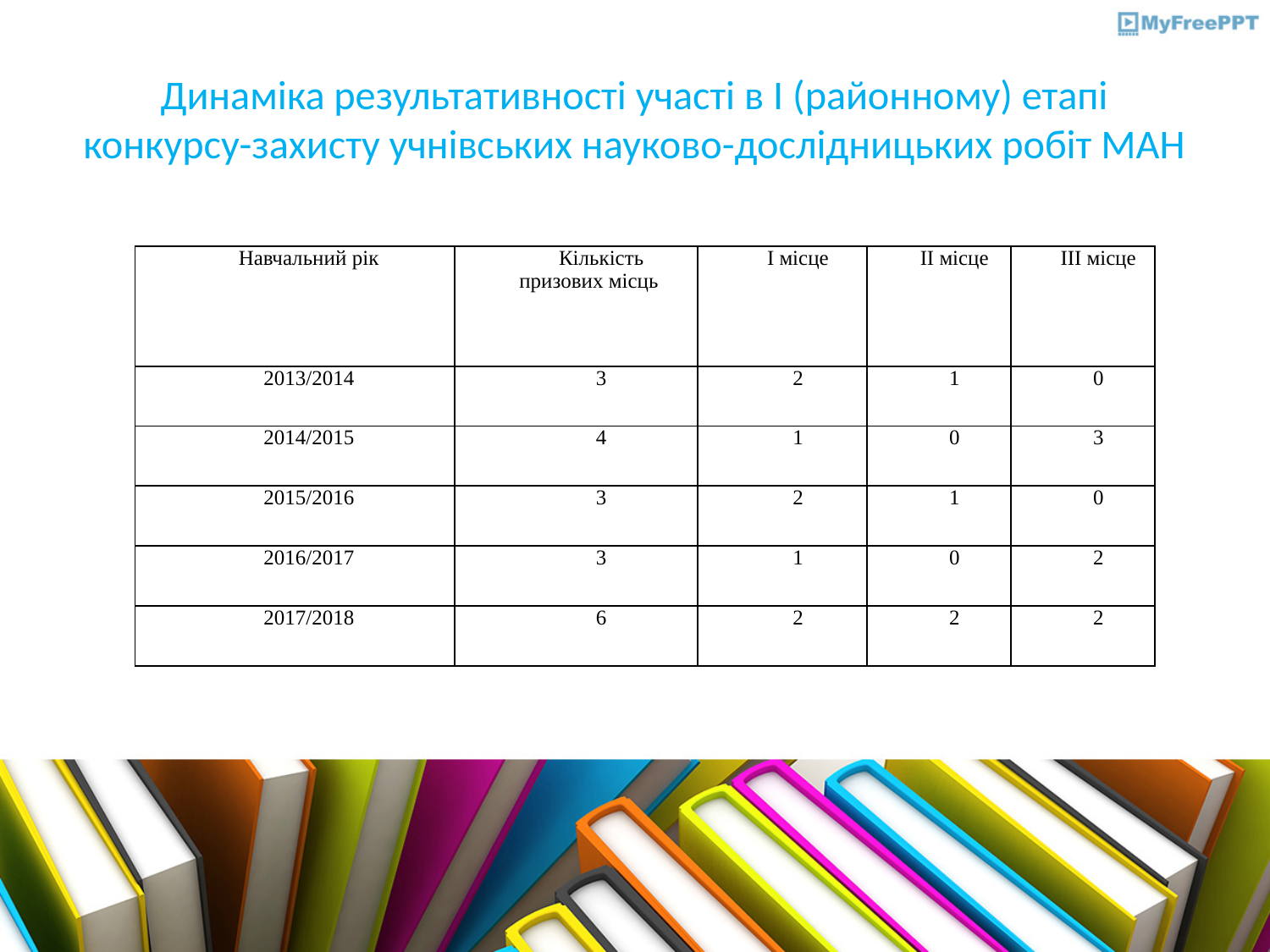

# Динаміка результативності участі в І (районному) етапі конкурсу-захисту учнівських науково-дослідницьких робіт МАН
| Навчальний рік | Кількість призових місць | І місце | ІІ місце | ІІІ місце |
| --- | --- | --- | --- | --- |
| 2013/2014 | 3 | 2 | 1 | 0 |
| 2014/2015 | 4 | 1 | 0 | 3 |
| 2015/2016 | 3 | 2 | 1 | 0 |
| 2016/2017 | 3 | 1 | 0 | 2 |
| 2017/2018 | 6 | 2 | 2 | 2 |